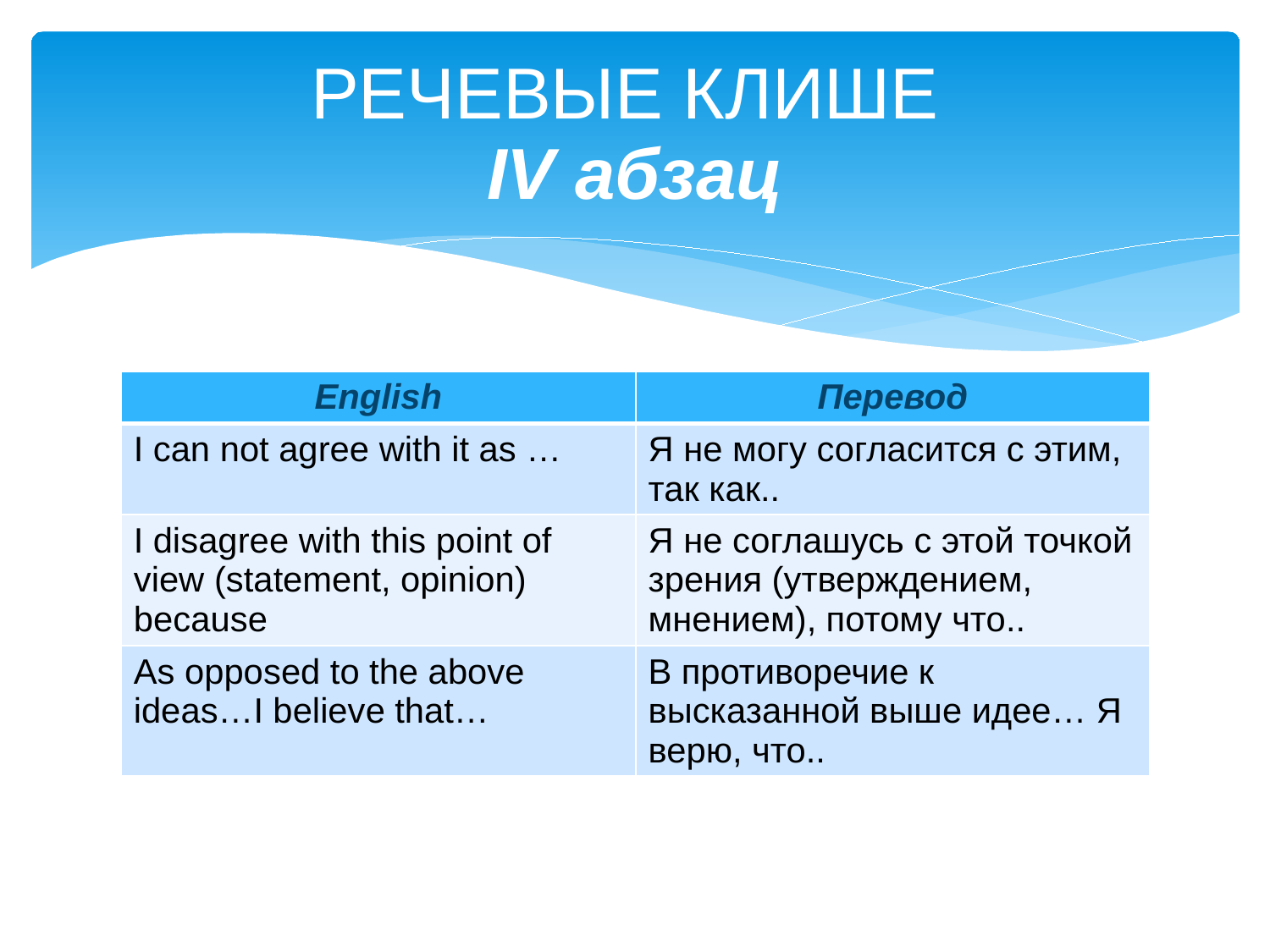

# РЕЧЕВЫЕ КЛИШЕ IV абзац
| English | Перевод |
| --- | --- |
| I can not agree with it as … | Я не могу согласится с этим, так как.. |
| I disagree with this point of view (statement, opinion) because | Я не соглашусь с этой точкой зрения (утверждением, мнением), потому что.. |
| As opposed to the above ideas…I believe that… | В противоречие к высказанной выше идее… Я верю, что.. |